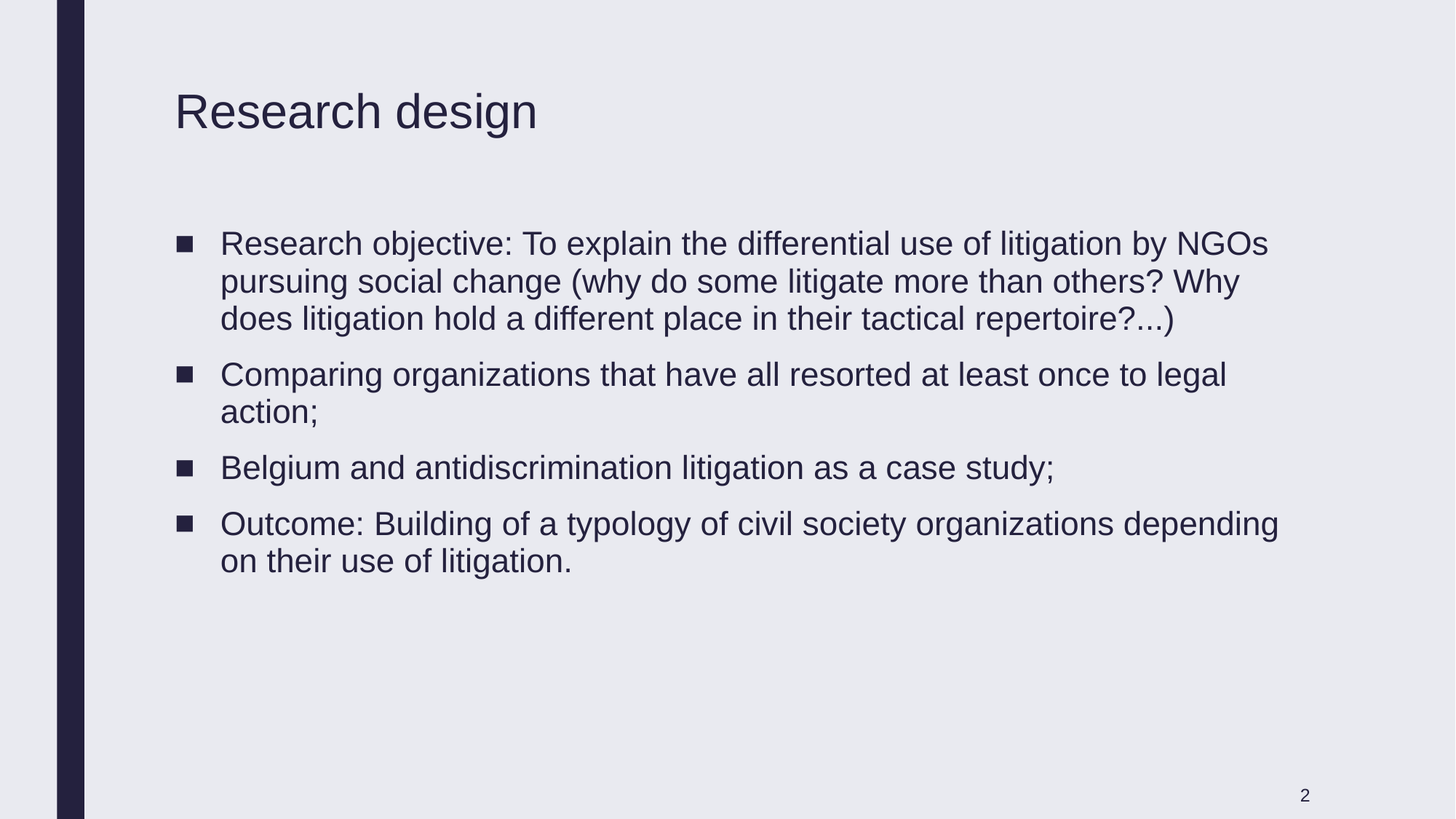

# Research design
Research objective: To explain the differential use of litigation by NGOs pursuing social change (why do some litigate more than others? Why does litigation hold a different place in their tactical repertoire?...)
Comparing organizations that have all resorted at least once to legal action;
Belgium and antidiscrimination litigation as a case study;
Outcome: Building of a typology of civil society organizations depending on their use of litigation.
2